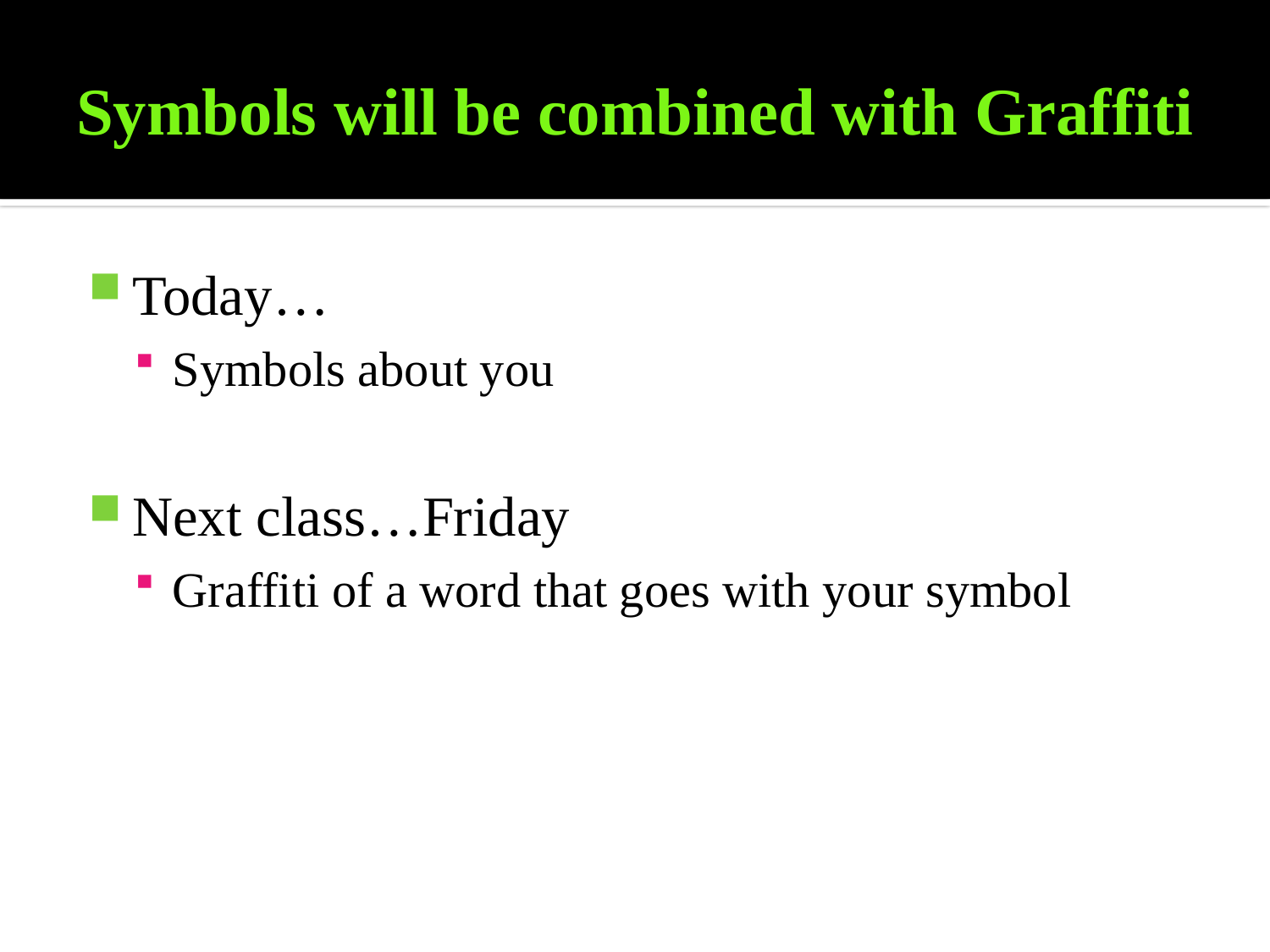

# Symbols will be combined with Graffiti
Today…
Symbols about you

Next class…Friday
Graffiti of a word that goes with your symbol